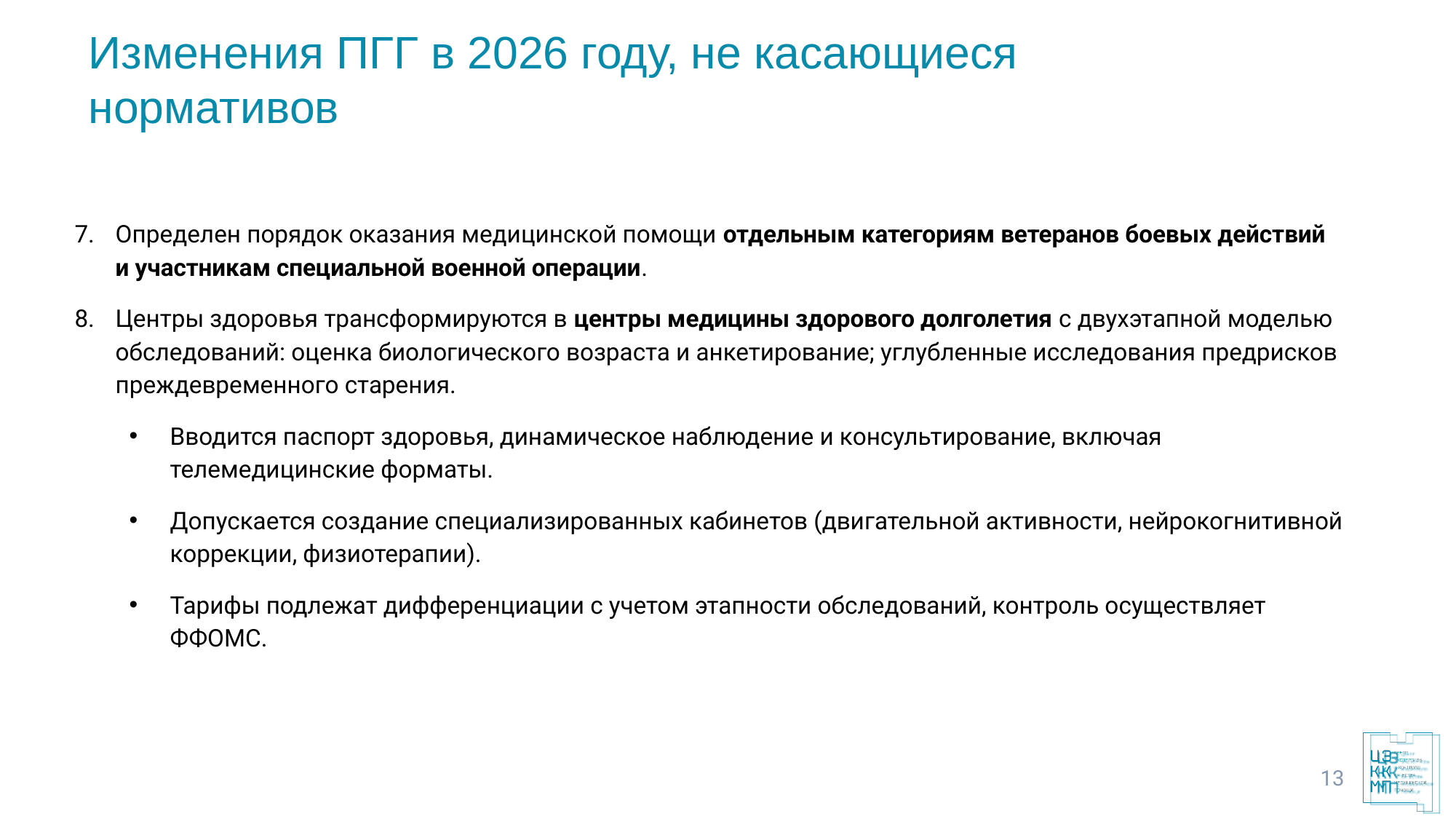

# Изменения ПГГ в 2026 году, не касающиеся нормативов
Определен порядок оказания медицинской помощи отдельным категориям ветеранов боевых действий и участникам специальной военной операции.
Центры здоровья трансформируются в центры медицины здорового долголетия с двухэтапной моделью обследований: оценка биологического возраста и анкетирование; углубленные исследования предрисков преждевременного старения.
Вводится паспорт здоровья, динамическое наблюдение и консультирование, включая телемедицинские форматы.
Допускается создание специализированных кабинетов (двигательной активности, нейрокогнитивной коррекции, физиотерапии).
Тарифы подлежат дифференциации с учетом этапности обследований, контроль осуществляет ФФОМС.
13